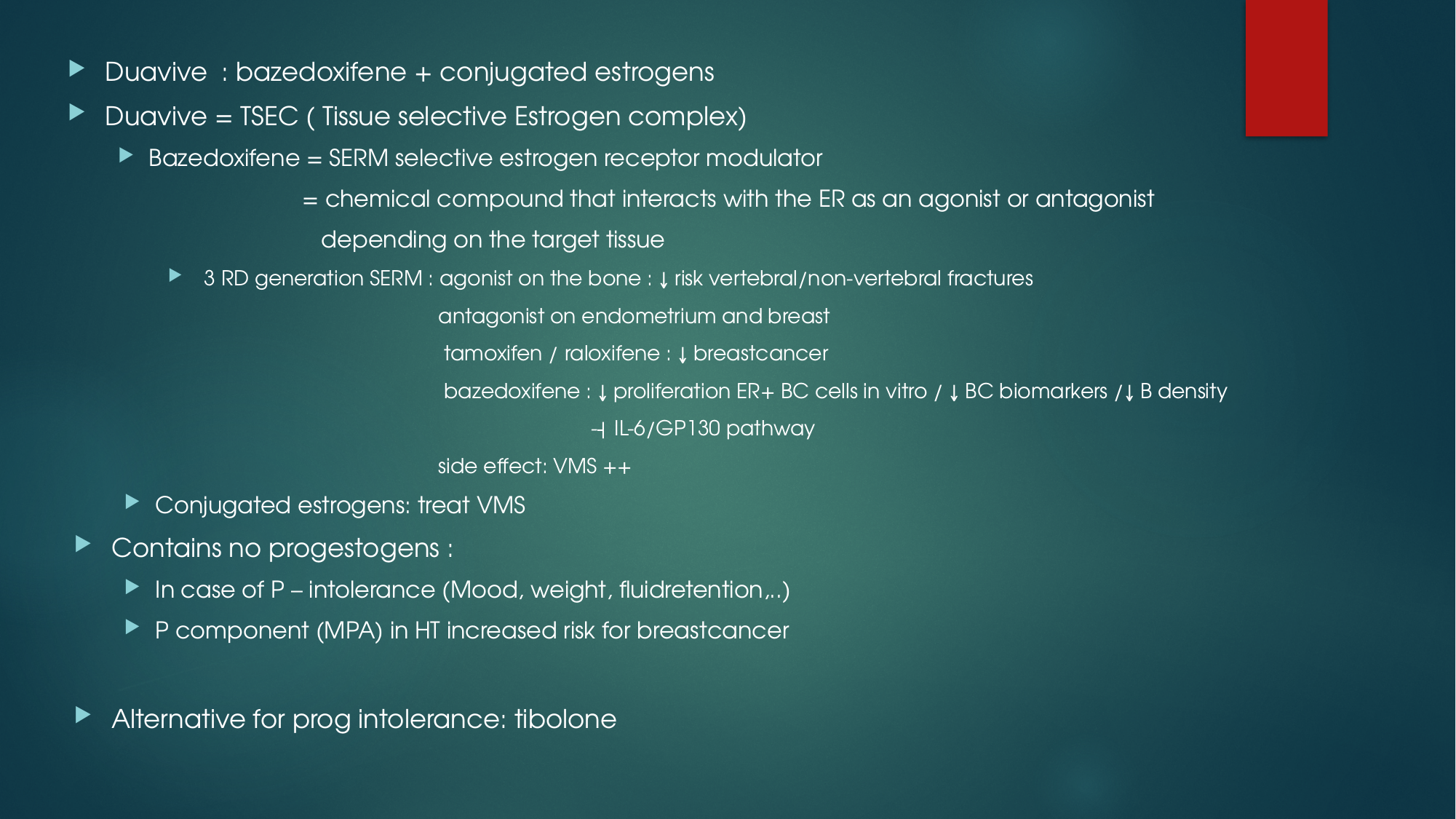

Duavive  : bazedoxifene + conjugated estrogens
Duavive = TSEC ( Tissue selective Estrogen complex)
Bazedoxifene = SERM selective estrogen receptor modulator
                             = chemical compound that interacts with the ER as an agonist or antagonist
                                depending on the target tissue
  3 RD generation SERM : agonist on the bone : ↓ risk vertebral/non-vertebral fractures
                                                antagonist on endometrium and breast
                                                 tamoxifen / raloxifene : ↓ breastcancer
                                                 bazedoxifene : ↓ proliferation ER+ BC cells in vitro / ↓ BC biomarkers /↓ B density
                                                                           -┤ IL-6/GP130 pathway
                                                side effect: VMS ++
Conjugated estrogens: treat VMS
Contains no progestogens :
In case of P – intolerance (Mood, weight, fluidretention,..)
P component (MPA) in HT increased risk for breastcancer

Alternative for prog intolerance: tibolone